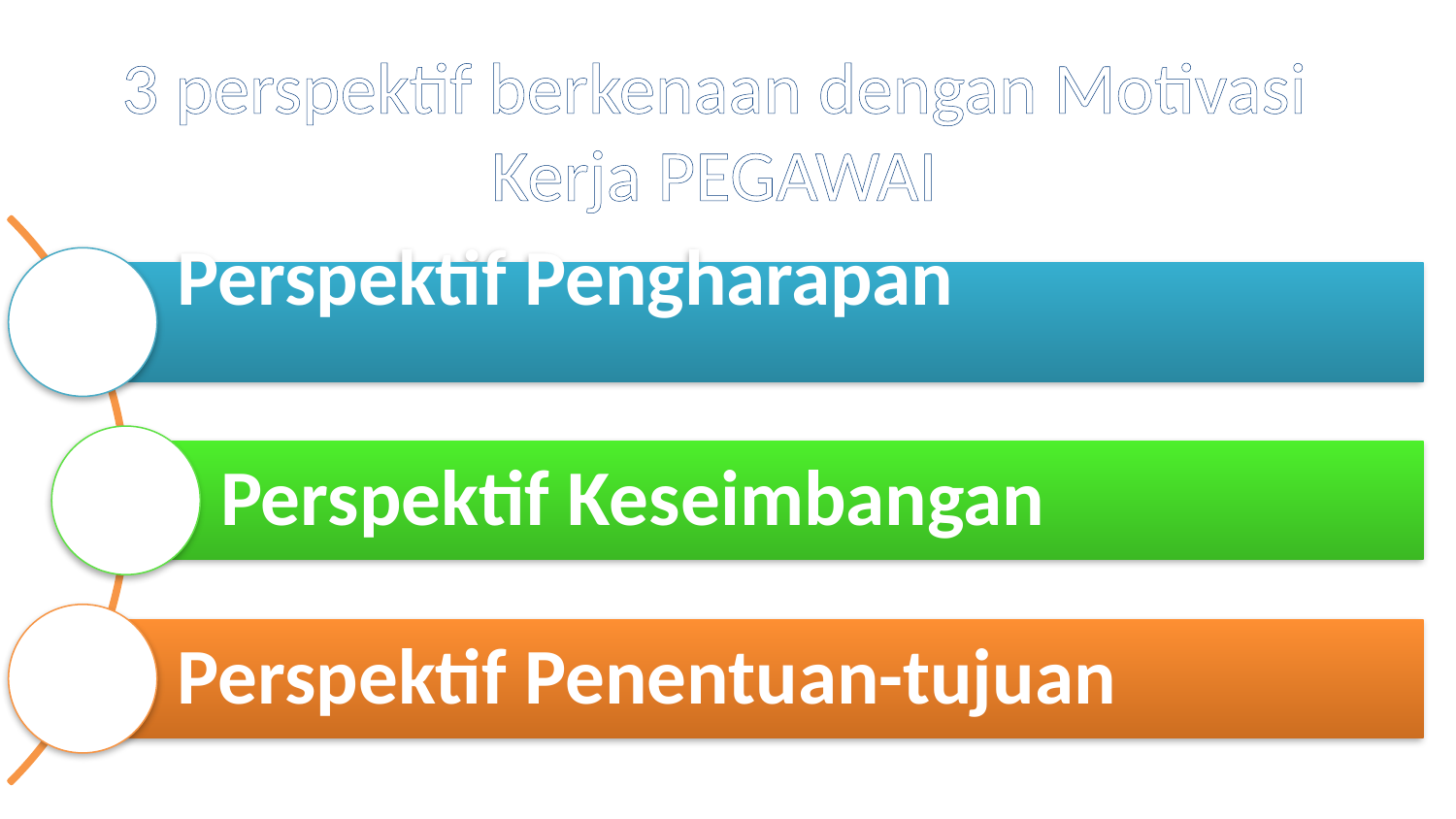

3 perspektif berkenaan dengan Motivasi Kerja PEGAWAI

Perspektif Pengharapan
Perspektif Keseimbangan
Perspektif Penentuan-tujuan